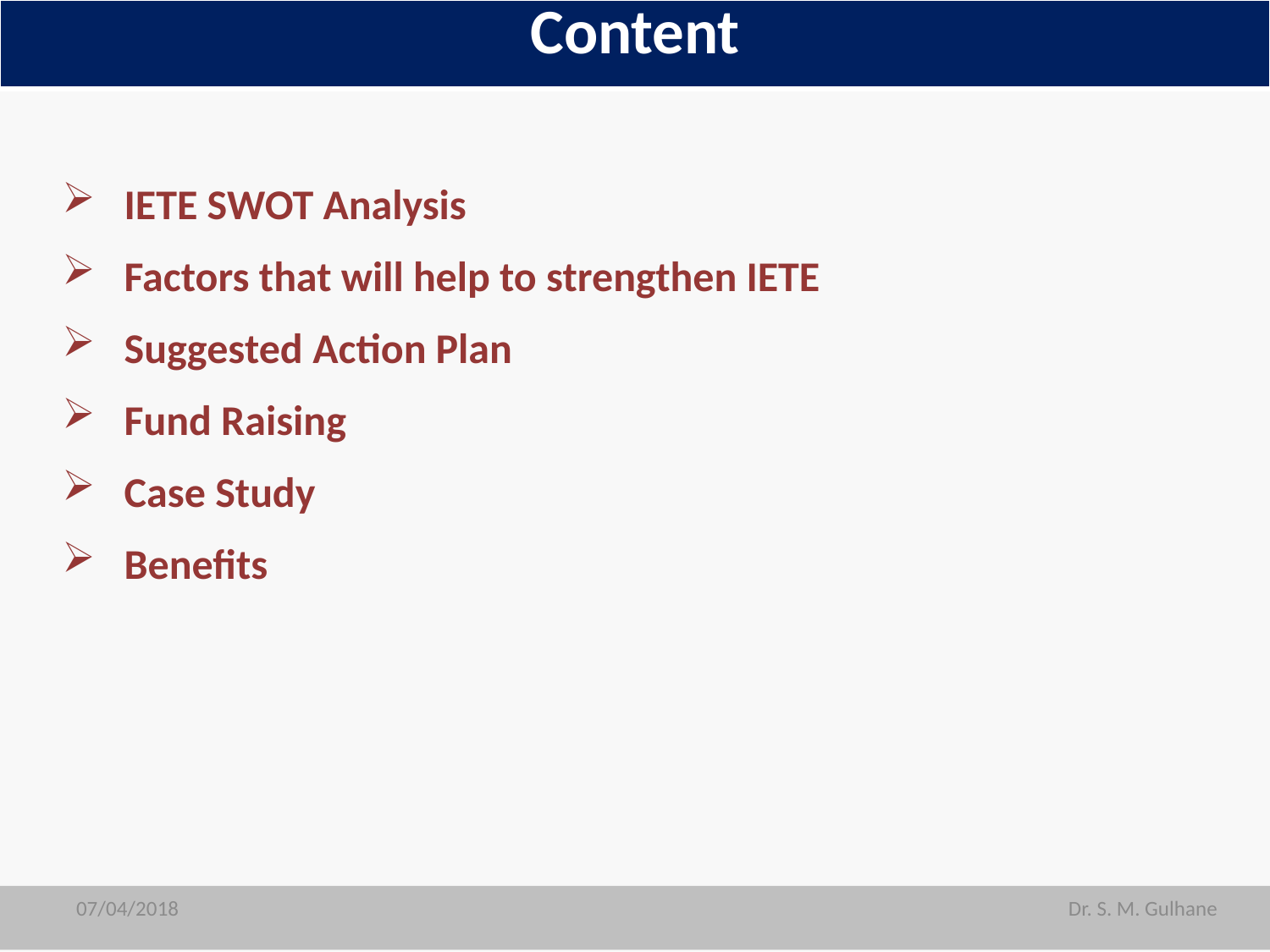

| Content |
| --- |

   IETE SWOT Analysis
   Factors that will help to strengthen IETE
   Suggested Action Plan
   Fund Raising
   Case Study
   Benefits

07/04/2018
07/04/2018
Dr. S. M. Gulhane
Dr. S. M. Gulhane